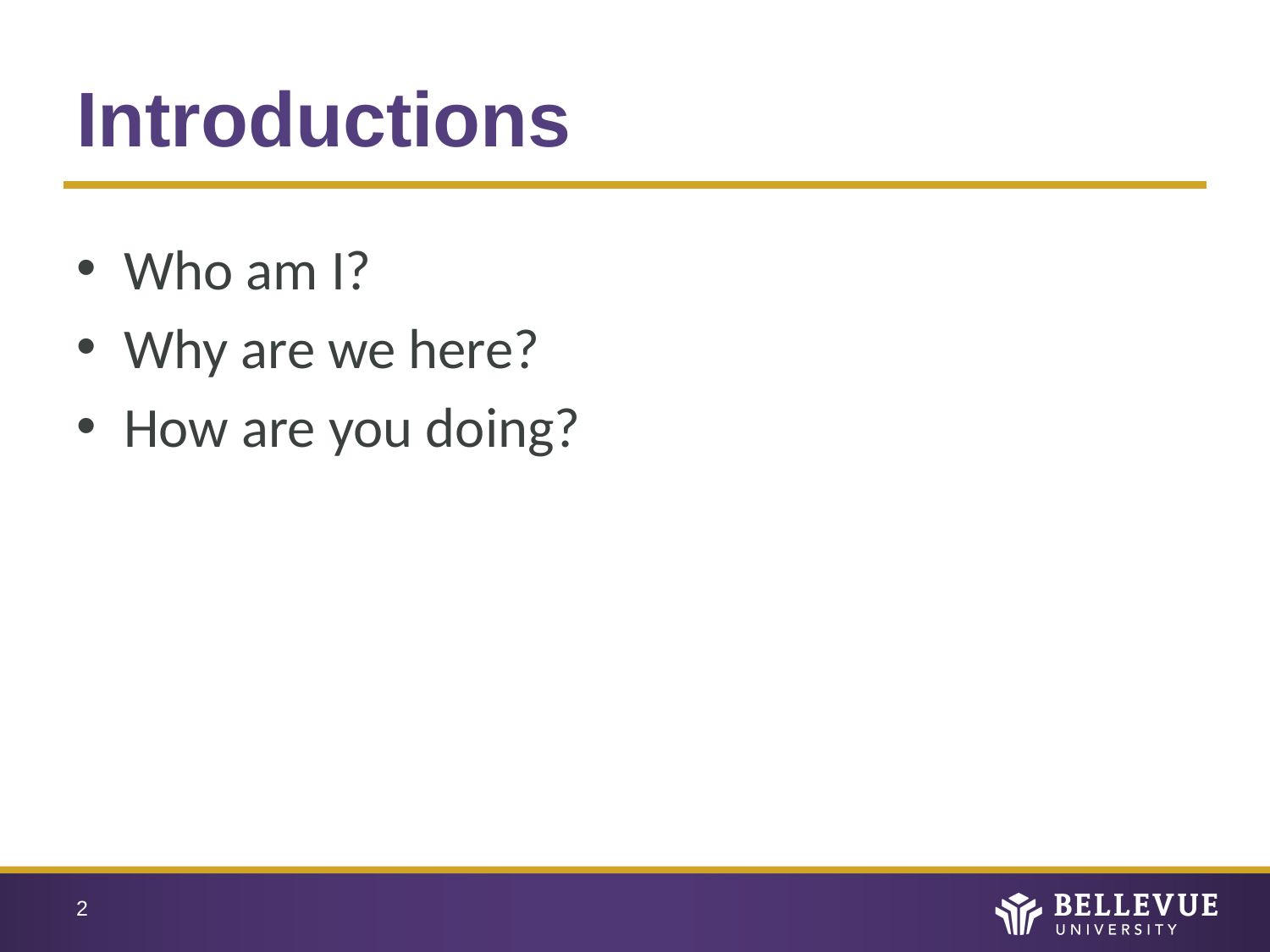

# Introductions
Who am I?
Why are we here?
How are you doing?